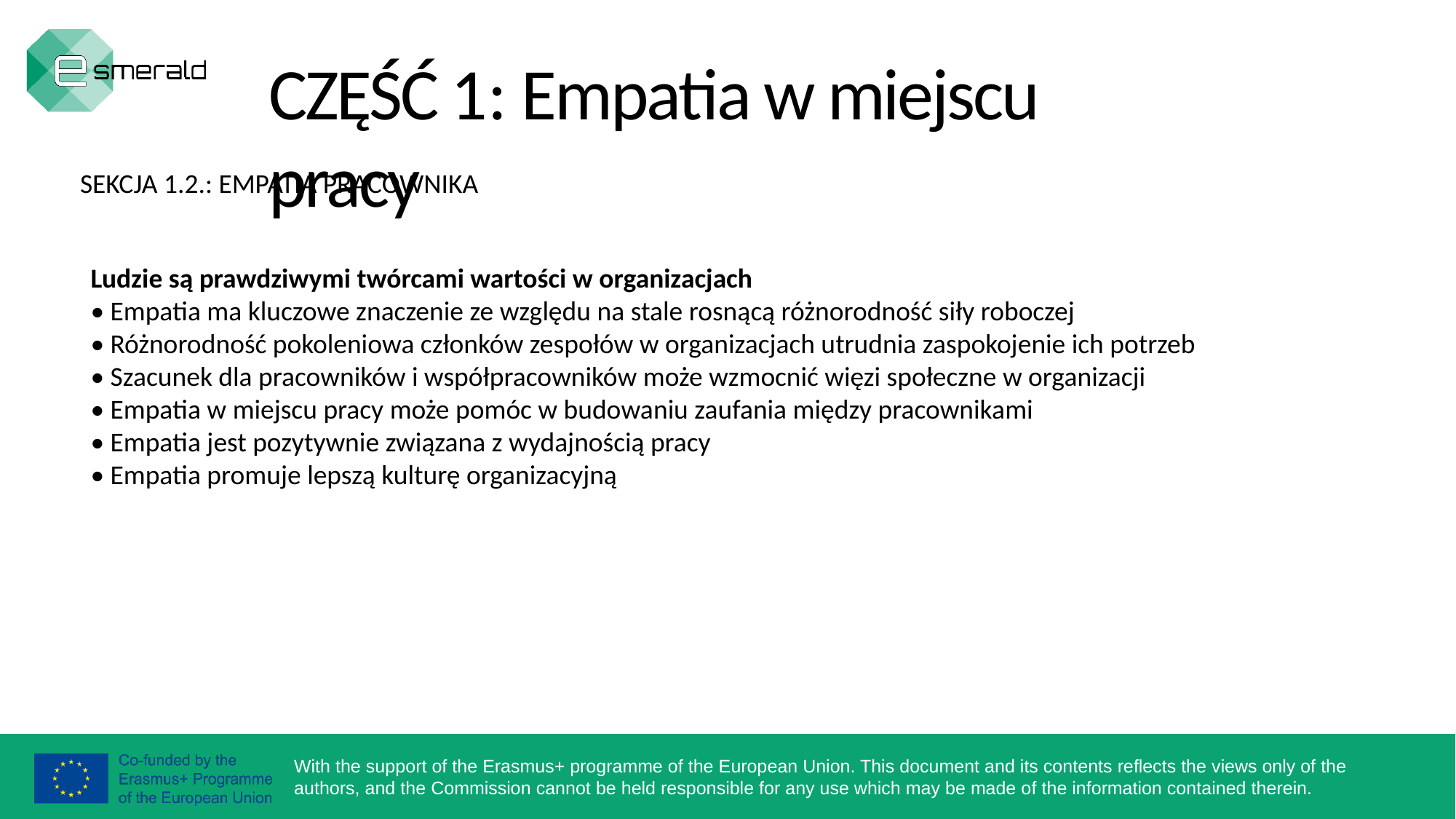

CZĘŚĆ 1: Empatia w miejscu pracy
SEKCJA 1.2.: EMPATIA PRACOWNIKA
Ludzie są prawdziwymi twórcami wartości w organizacjach
• Empatia ma kluczowe znaczenie ze względu na stale rosnącą różnorodność siły roboczej
• Różnorodność pokoleniowa członków zespołów w organizacjach utrudnia zaspokojenie ich potrzeb
• Szacunek dla pracowników i współpracowników może wzmocnić więzi społeczne w organizacji
• Empatia w miejscu pracy może pomóc w budowaniu zaufania między pracownikami
• Empatia jest pozytywnie związana z wydajnością pracy
• Empatia promuje lepszą kulturę organizacyjną